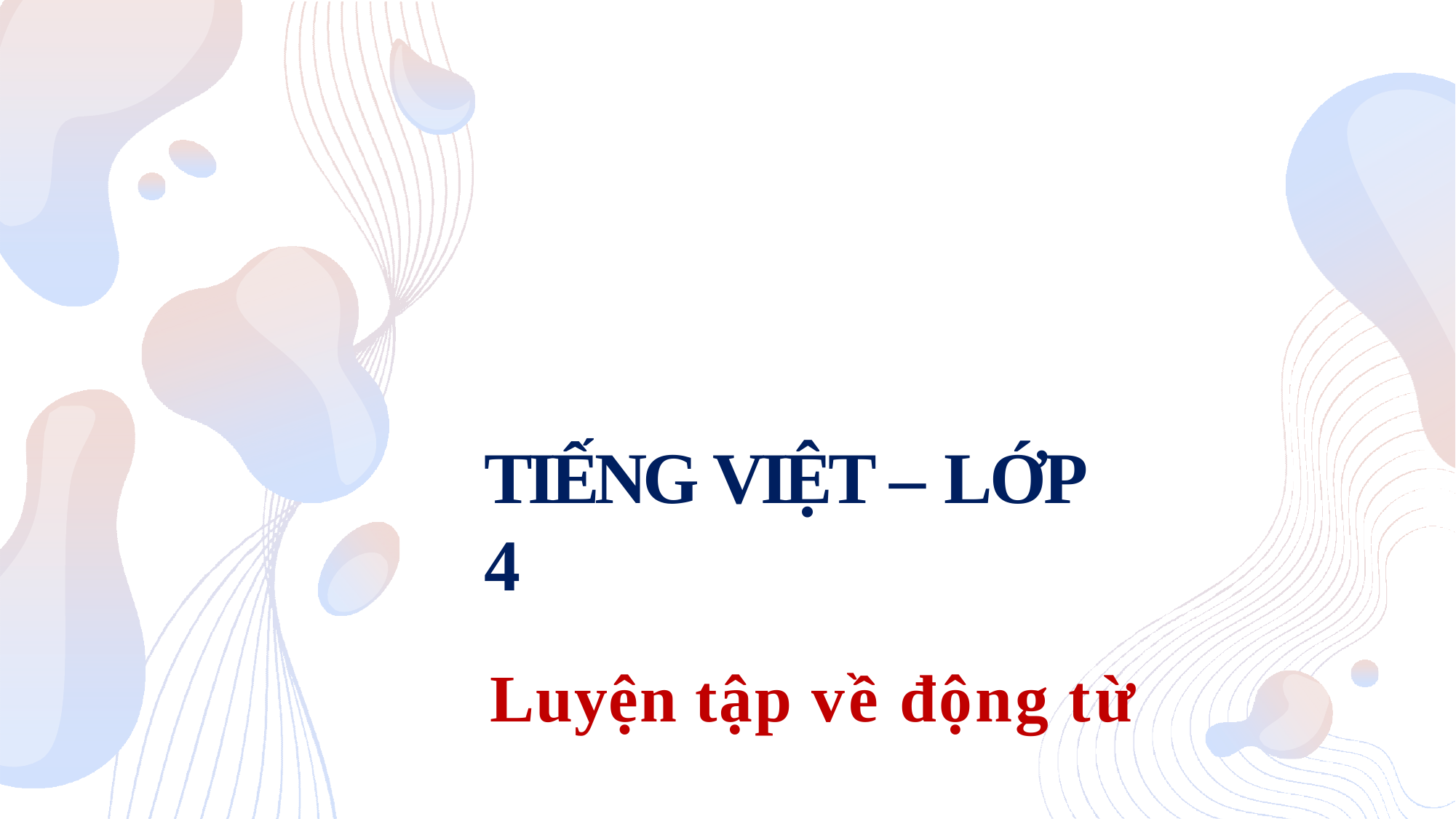

TIẾNG VIỆT – LỚP 4
Luyện tập về động từ